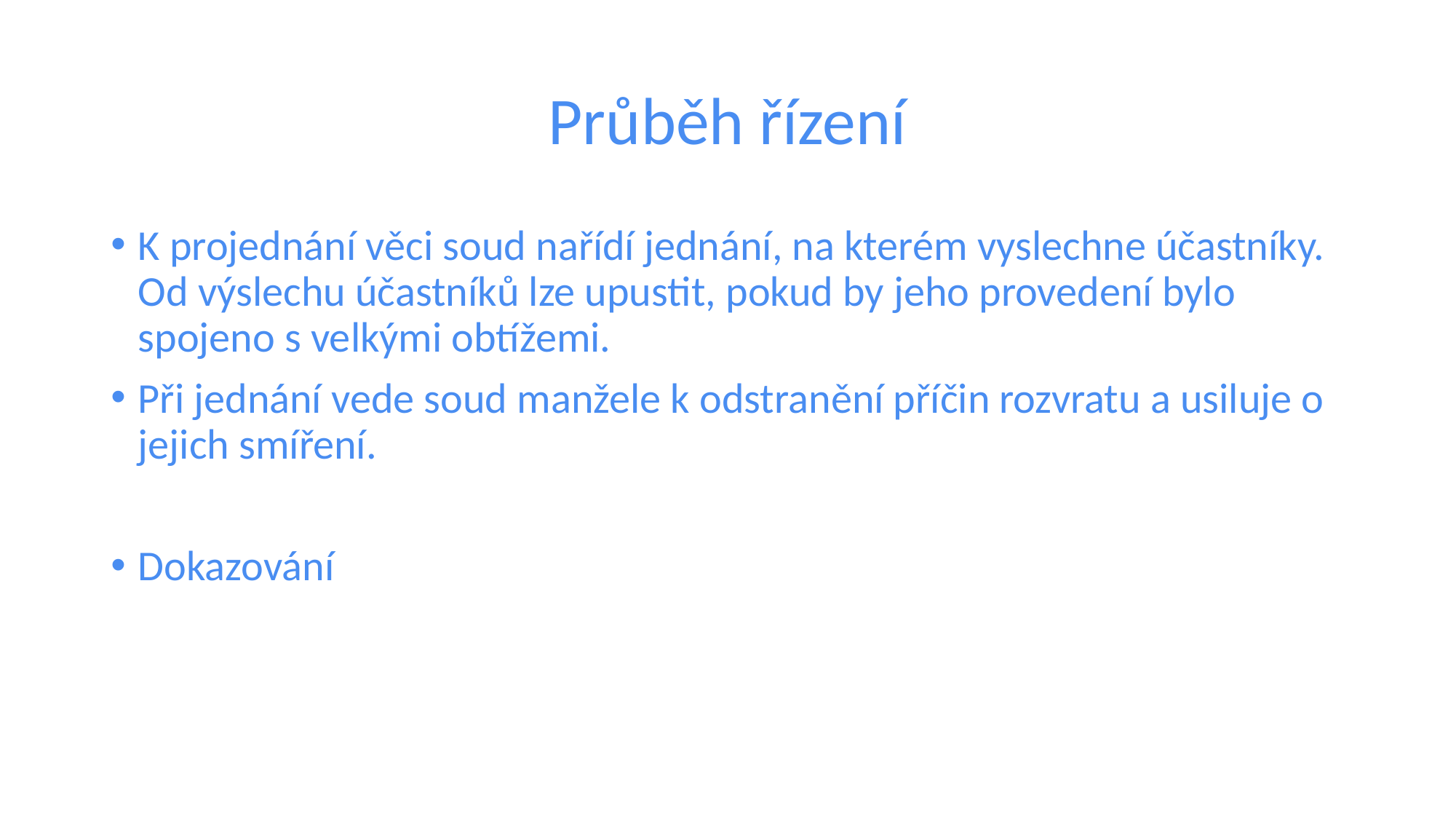

# Průběh řízení
K projednání věci soud nařídí jednání, na kterém vyslechne účastníky. Od výslechu účastníků lze upustit, pokud by jeho provedení bylo spojeno s velkými obtížemi.
Při jednání vede soud manžele k odstranění příčin rozvratu a usiluje o jejich smíření.

Dokazování